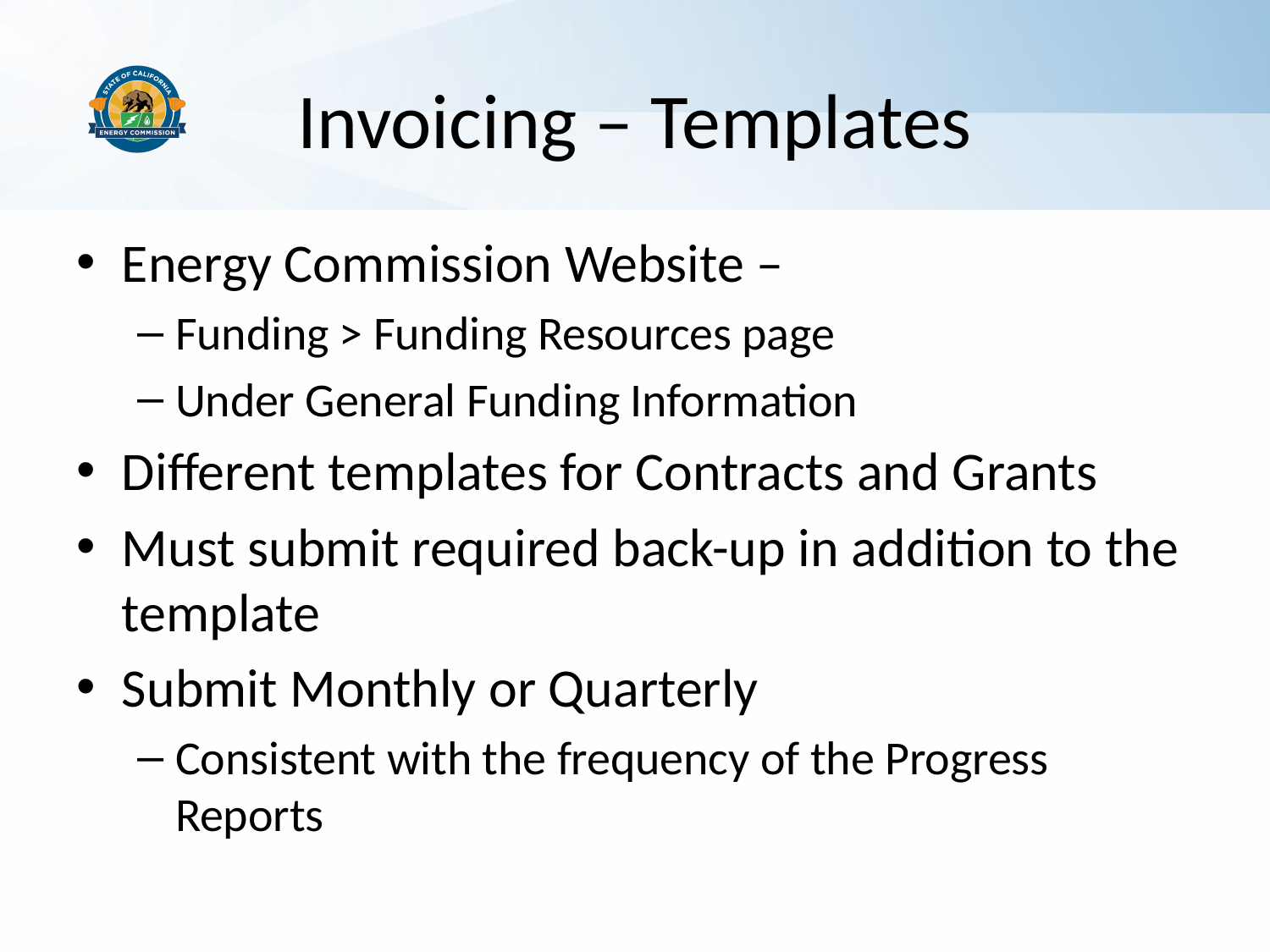

# Invoicing – Templates
Energy Commission Website –
Funding > Funding Resources page
Under General Funding Information
Different templates for Contracts and Grants
Must submit required back-up in addition to the template
Submit Monthly or Quarterly
Consistent with the frequency of the Progress Reports